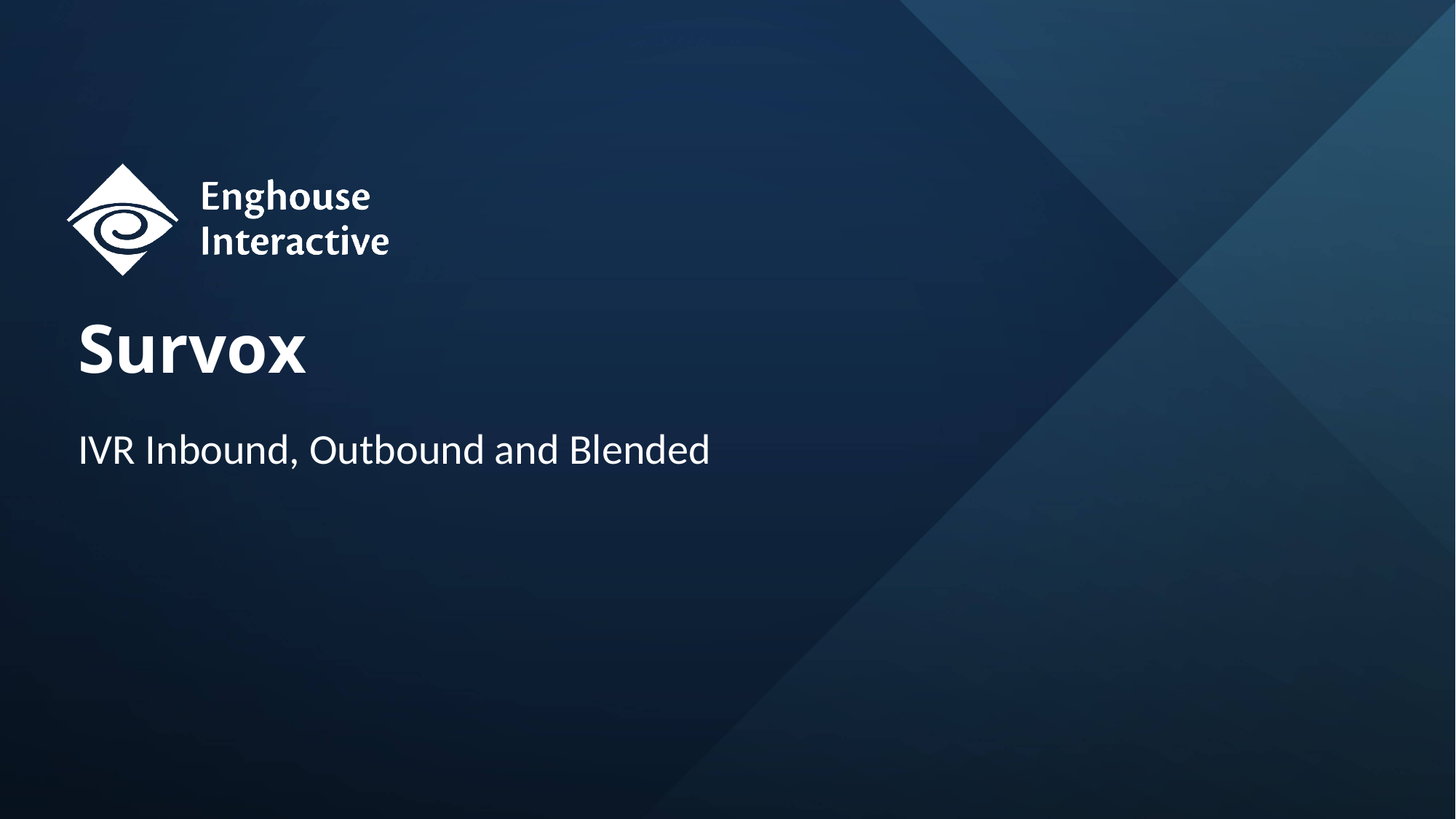

# Survox
IVR Inbound, Outbound and Blended